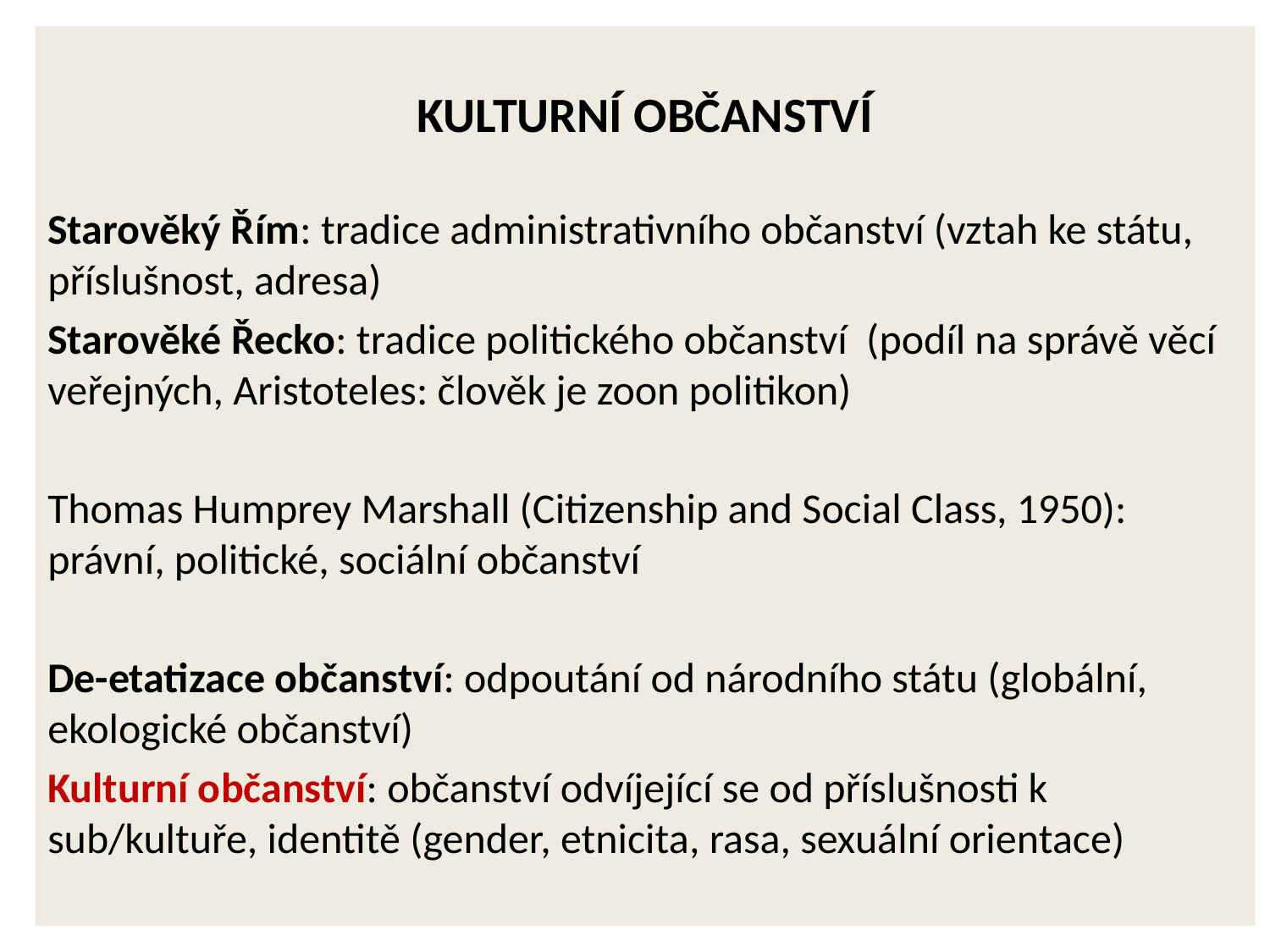

Kulturní občanství

Starověký Řím: tradice administrativního občanství (vztah ke státu, příslušnost, adresa)
Starověké Řecko: tradice politického občanství  (podíl na správě věcí veřejných, Aristoteles: člověk je zoon politikon)

Thomas Humprey Marshall (Citizenship and Social Class, 1950): právní, politické, sociální občanství

De-etatizace občanství: odpoutání od národního státu (globální, ekologické občanství)
Kulturní občanství: občanství odvíjející se od příslušnosti k sub/kultuře, identitě (gender, etnicita, rasa, sexuální orientace)